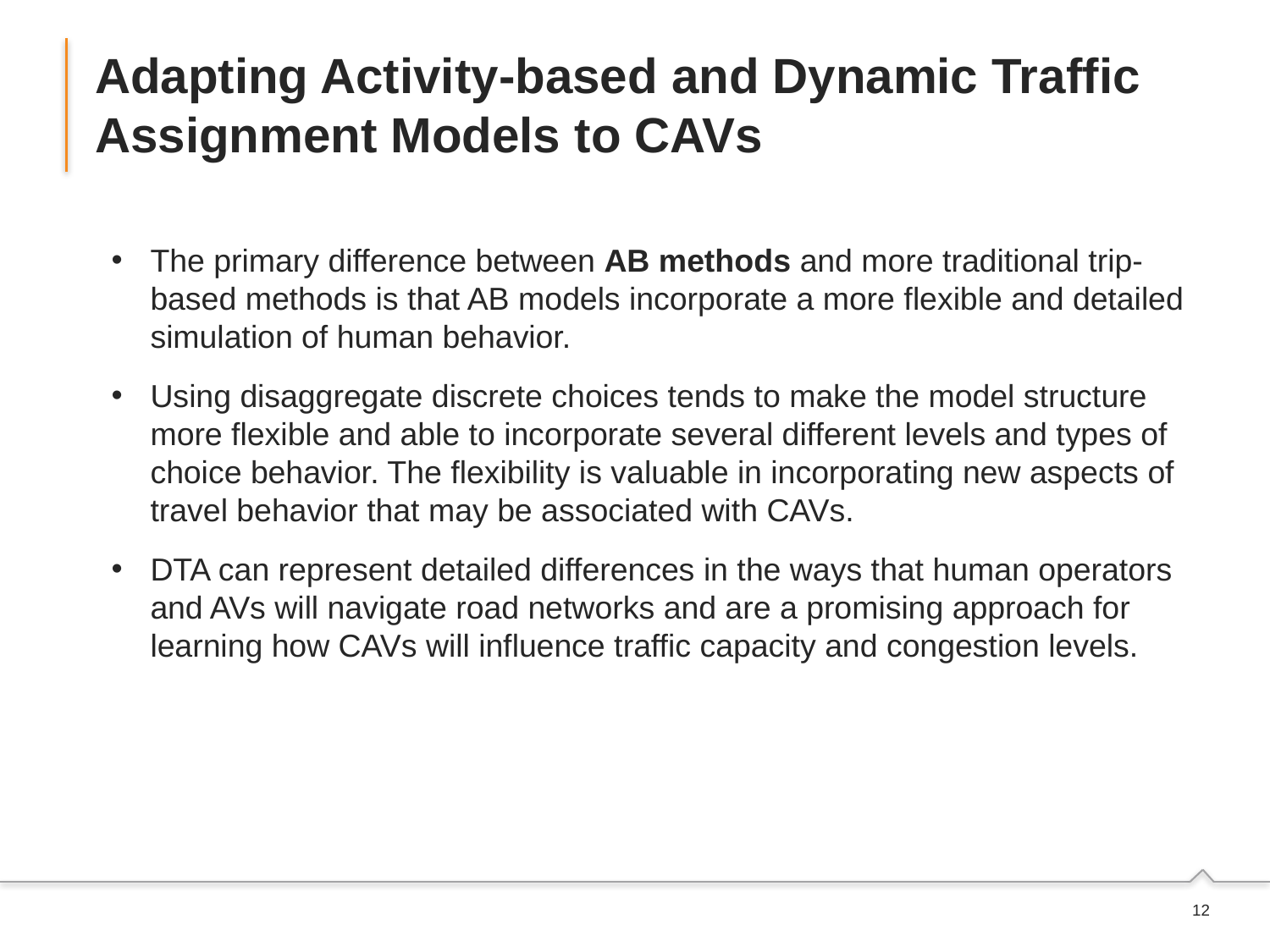

# Adapting Activity-based and Dynamic Traffic Assignment Models to CAVs
The primary difference between AB methods and more traditional trip-based methods is that AB models incorporate a more flexible and detailed simulation of human behavior.
Using disaggregate discrete choices tends to make the model structure more flexible and able to incorporate several different levels and types of choice behavior. The flexibility is valuable in incorporating new aspects of travel behavior that may be associated with CAVs.
DTA can represent detailed differences in the ways that human operators and AVs will navigate road networks and are a promising approach for learning how CAVs will influence traffic capacity and congestion levels.